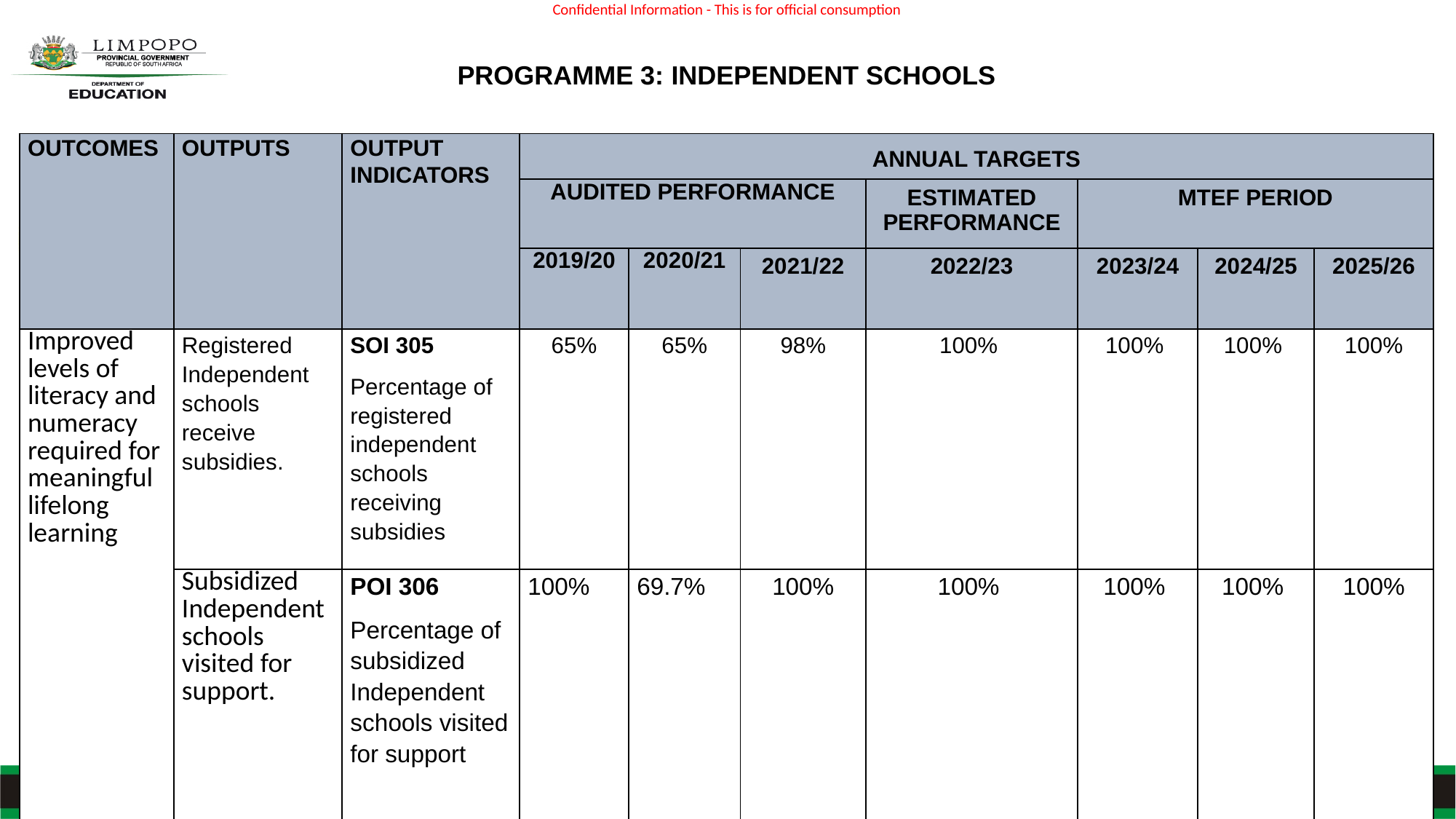

# PROGRAMME 3: INDEPENDENT SCHOOLS
| OUTCOMES | OUTPUTS | OUTPUT INDICATORS | ANNUAL TARGETS |  |  |  |  |  |  |
| --- | --- | --- | --- | --- | --- | --- | --- | --- | --- |
|  |  |  | AUDITED PERFORMANCE |  |  | ESTIMATED PERFORMANCE | MTEF PERIOD |  |  |
|  |  |  | 2019/20 | 2020/21 | 2021/22 | 2022/23 | 2023/24 | 2024/25 | 2025/26 |
| Improved levels of literacy and numeracy required for meaningful lifelong learning | Registered Independent schools receive subsidies. | SOI 305 Percentage of registered independent schools receiving subsidies | 65% | 65% | 98% | 100% | 100% | 100% | 100% |
|  | Subsidized Independent schools visited for support. | POI 306 Percentage of subsidized Independent schools visited for support | 100% | 69.7% | 100% | 100% | 100% | 100% | 100% |